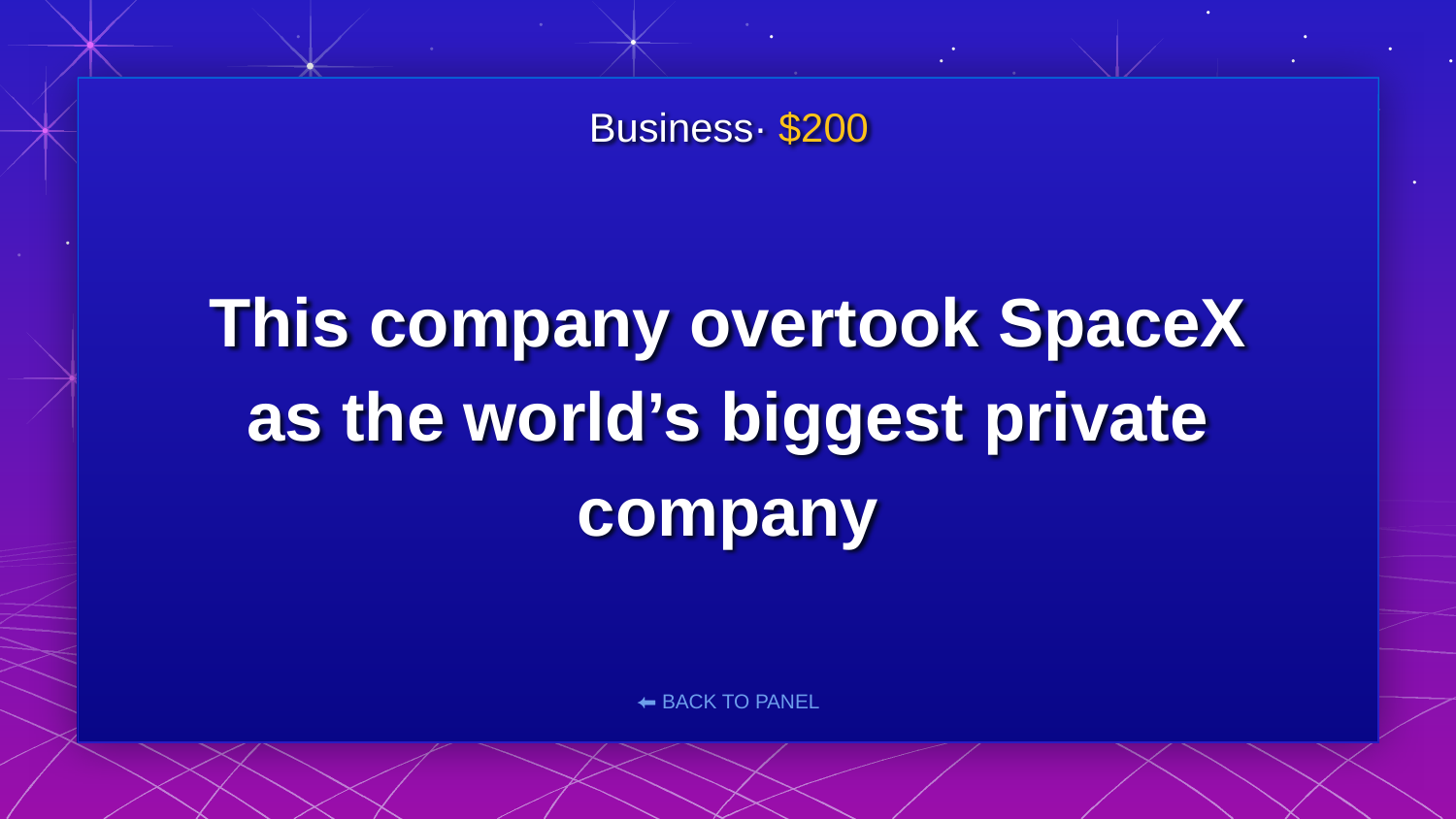

Business· $200
# This company overtook SpaceX as the world’s biggest private company